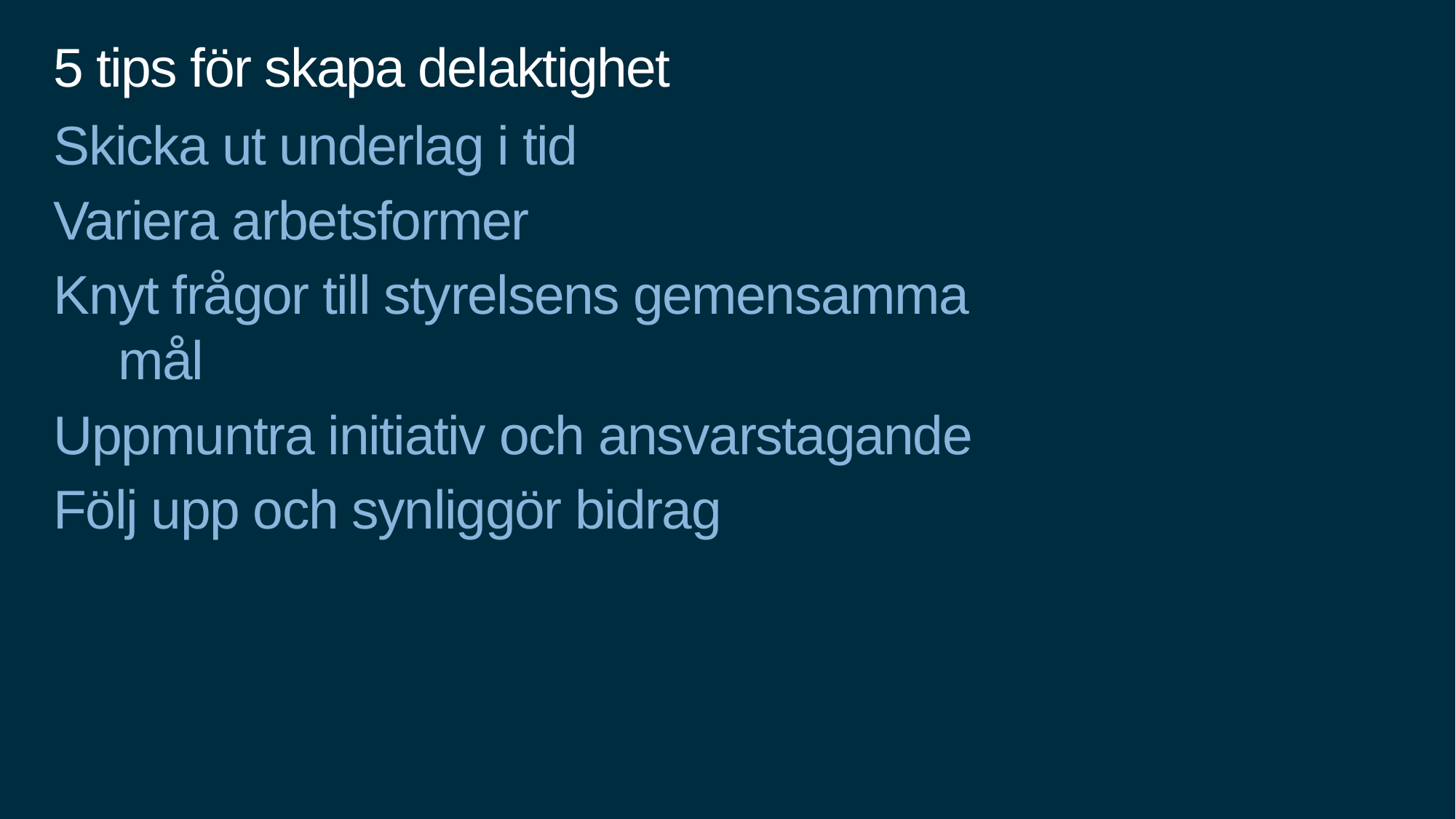

# 5 tips för skapa delaktighet
Skicka ut underlag i tid
Variera arbetsformer
Knyt frågor till styrelsens gemensamma mål
Uppmuntra initiativ och ansvarstagande
Följ upp och synliggör bidrag